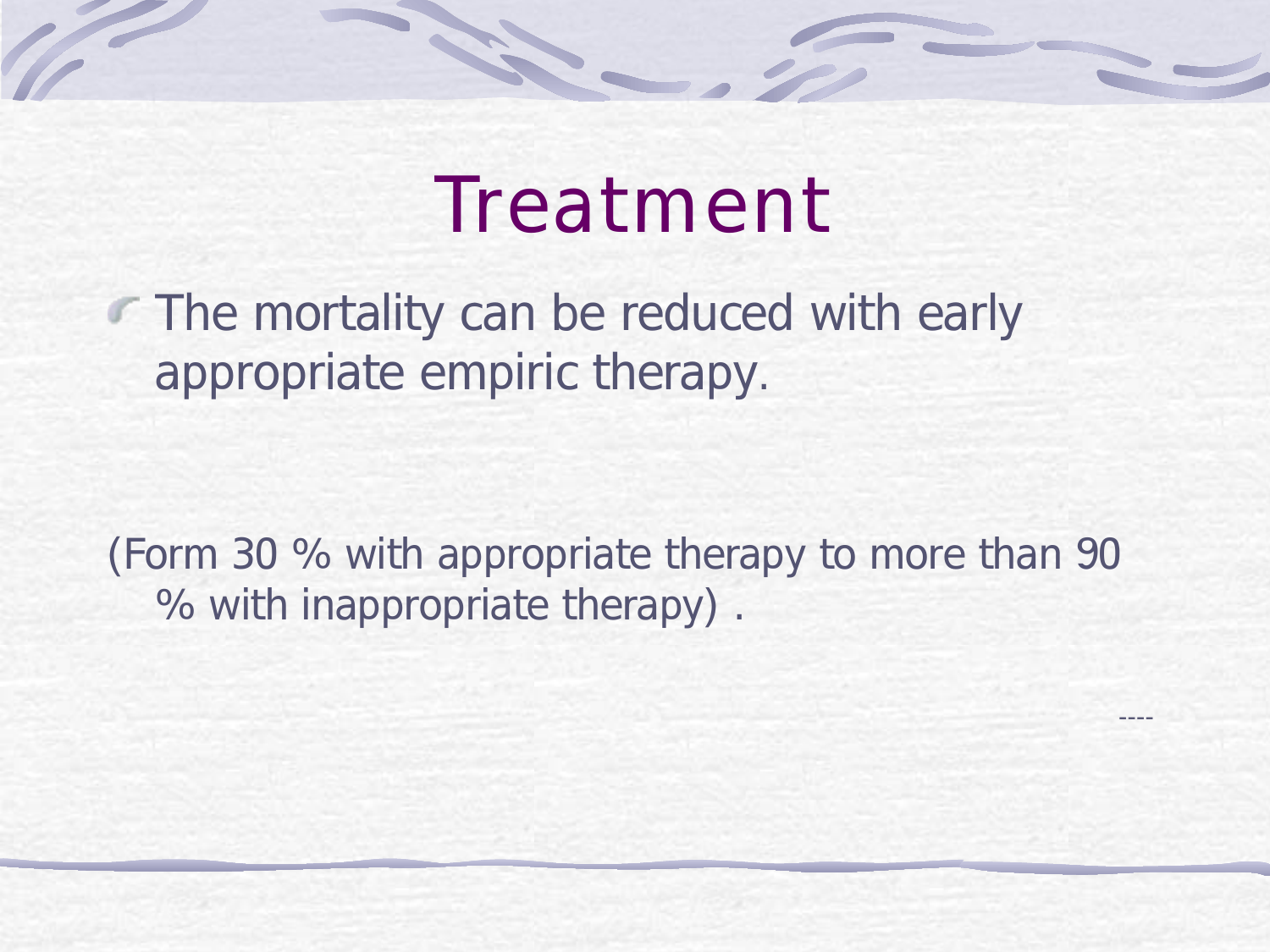

# Treatment
The mortality can be reduced with early appropriate empiric therapy.

(Form 30 % with appropriate therapy to more than 90 % with inappropriate therapy) .

  ----